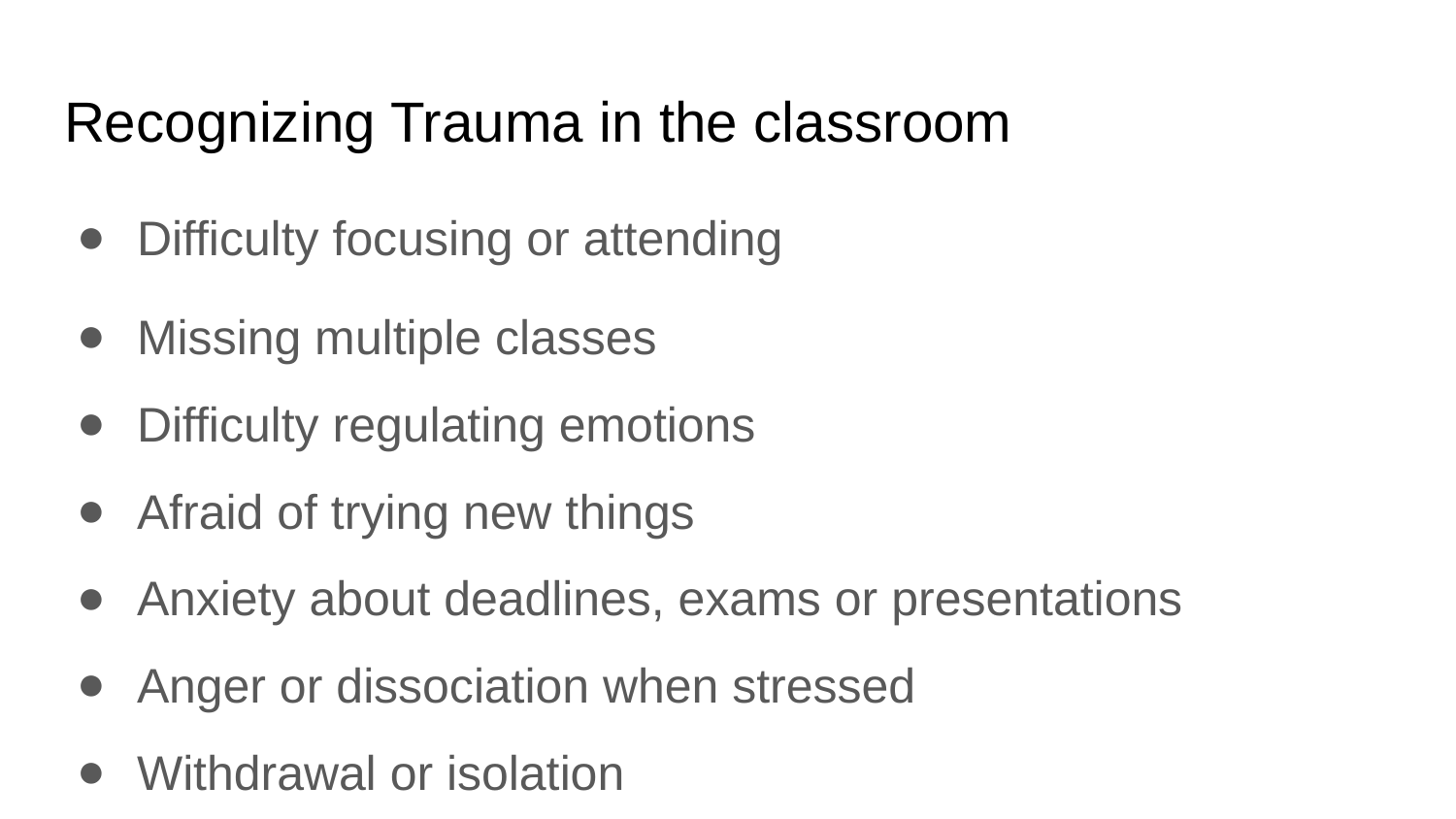

# Recognizing Trauma in the classroom
Difficulty focusing or attending
Missing multiple classes
Difficulty regulating emotions
Afraid of trying new things
Anxiety about deadlines, exams or presentations
Anger or dissociation when stressed
Withdrawal or isolation